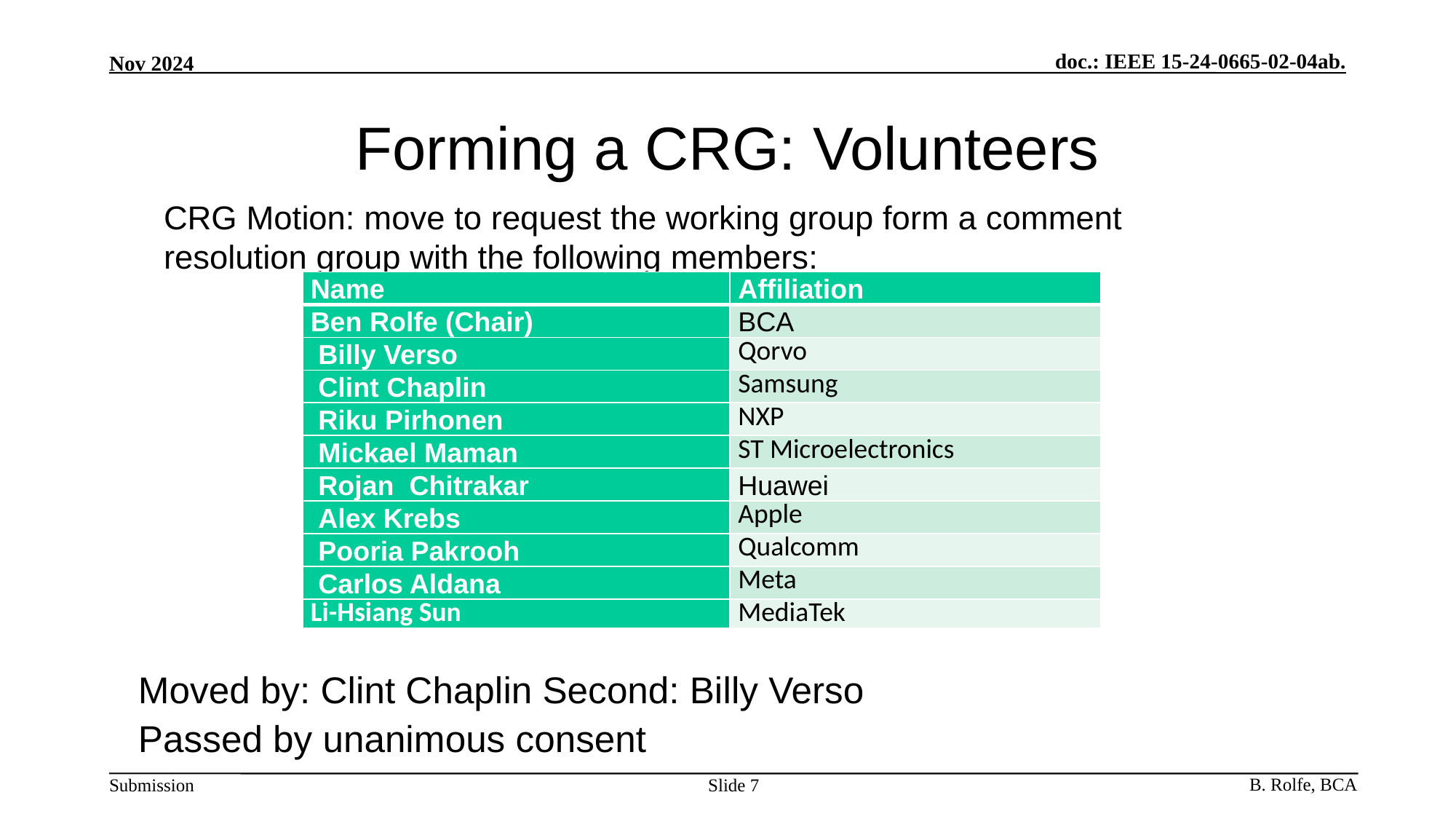

# Forming a CRG: Volunteers
CRG Motion: move to request the working group form a comment resolution group with the following members:

| Name | Affiliation |
| --- | --- |
| Ben Rolfe (Chair) | BCA |
| Billy Verso | Qorvo |
| Clint Chaplin | Samsung |
| Riku Pirhonen | NXP |
| Mickael Maman | ST Microelectronics |
| Rojan Chitrakar | Huawei |
| Alex Krebs | Apple |
| Pooria Pakrooh | Qualcomm |
| Carlos Aldana | Meta |
| Li-Hsiang Sun | MediaTek |
Moved by: Clint Chaplin Second: Billy Verso
Passed by unanimous consent

Slide 7